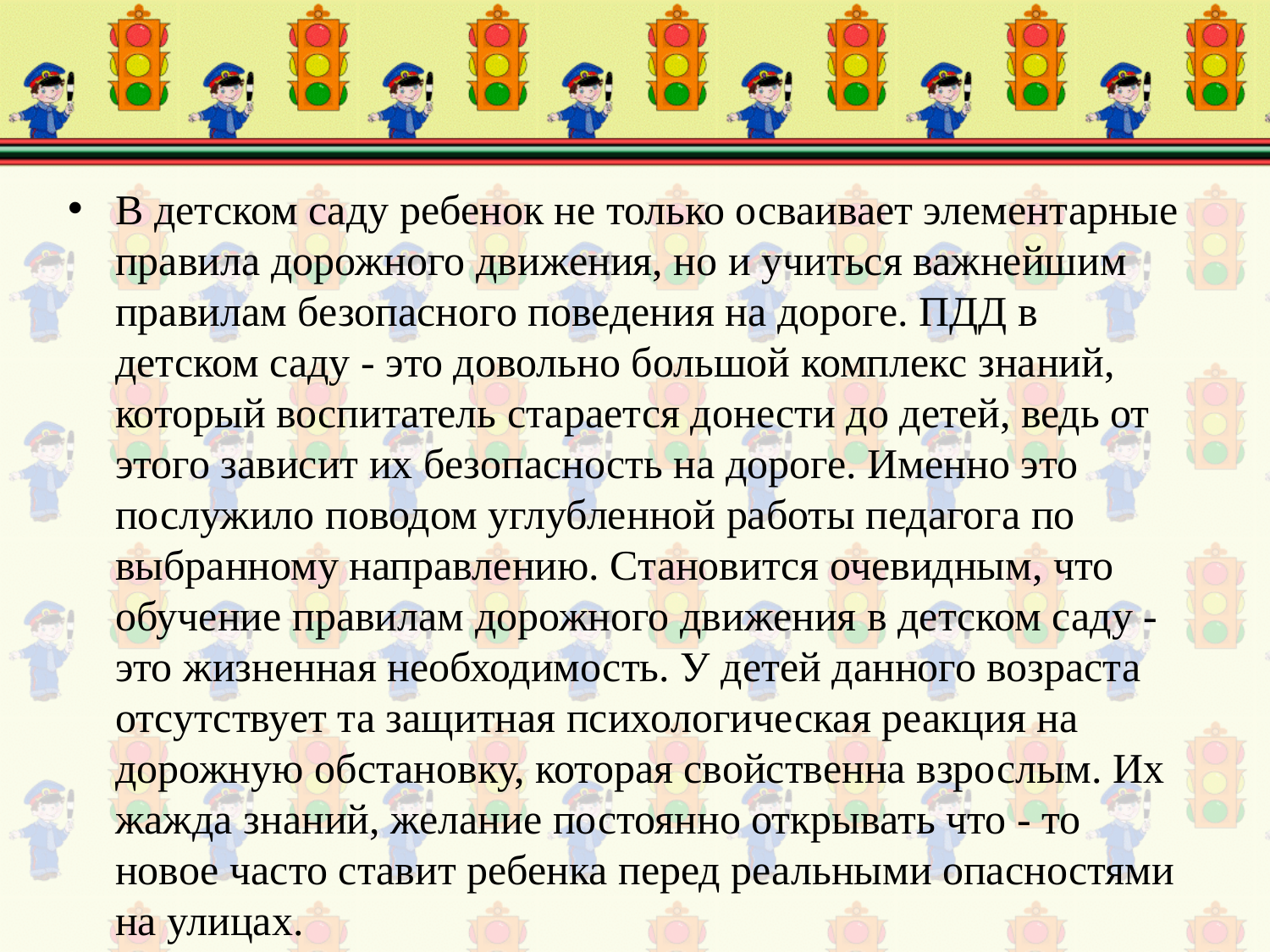

В детском саду ребенок не только осваивает элементарные правила дорожного движения, но и учиться важнейшим правилам безопасного поведения на дороге. ПДД в детском саду - это довольно большой комплекс знаний, который воспитатель старается донести до детей, ведь от этого зависит их безопасность на дороге. Именно это послужило поводом углубленной работы педагога по выбранному направлению. Становится очевидным, что обучение правилам дорожного движения в детском саду - это жизненная необходимость. У детей данного возраста отсутствует та защитная психологическая реакция на дорожную обстановку, которая свойственна взрослым. Их жажда знаний, желание постоянно открывать что - то новое часто ставит ребенка перед реальными опасностями на улицах.